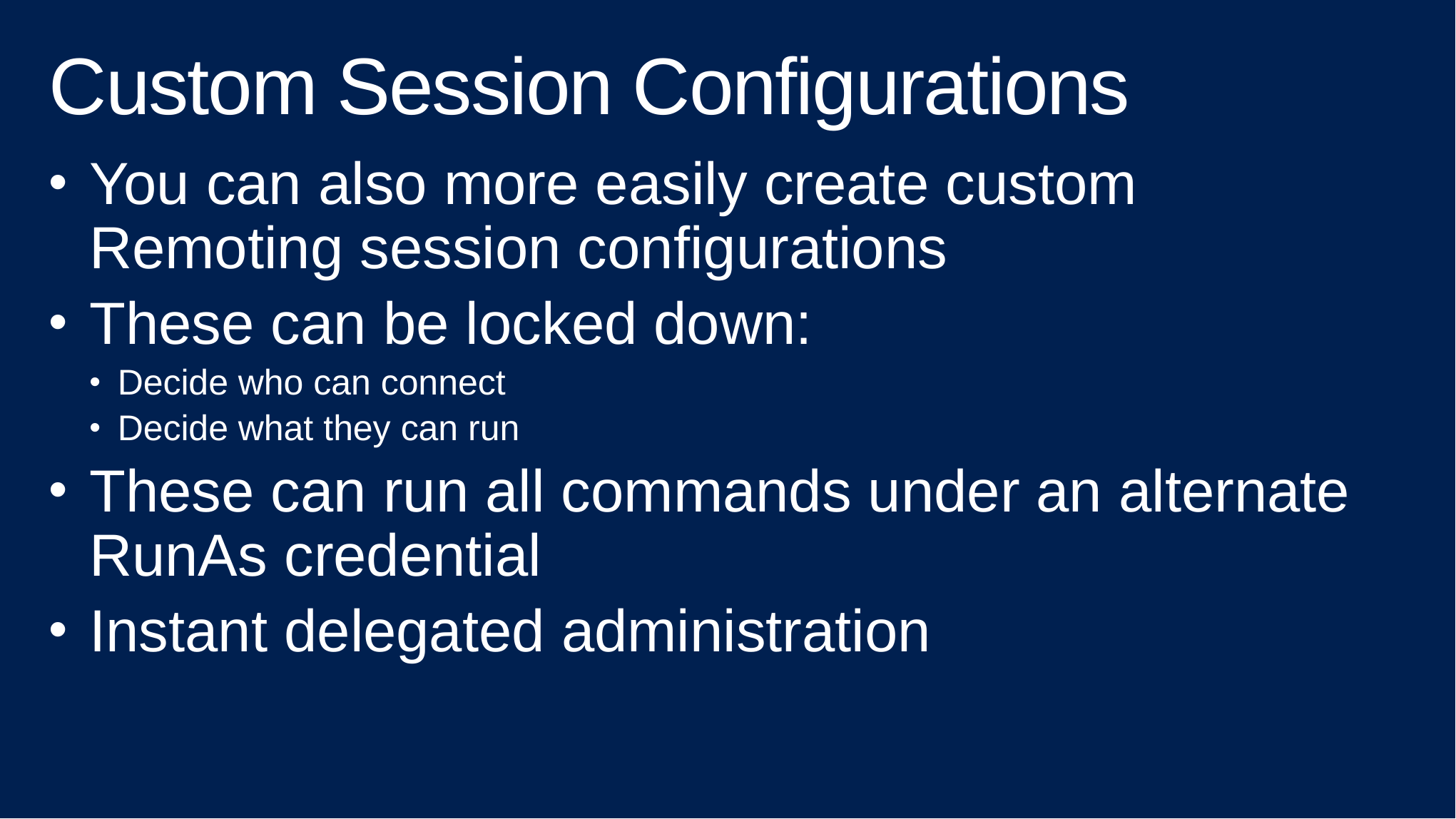

# Custom Session Configurations
You can also more easily create custom Remoting session configurations
These can be locked down:
Decide who can connect
Decide what they can run
These can run all commands under an alternate RunAs credential
Instant delegated administration